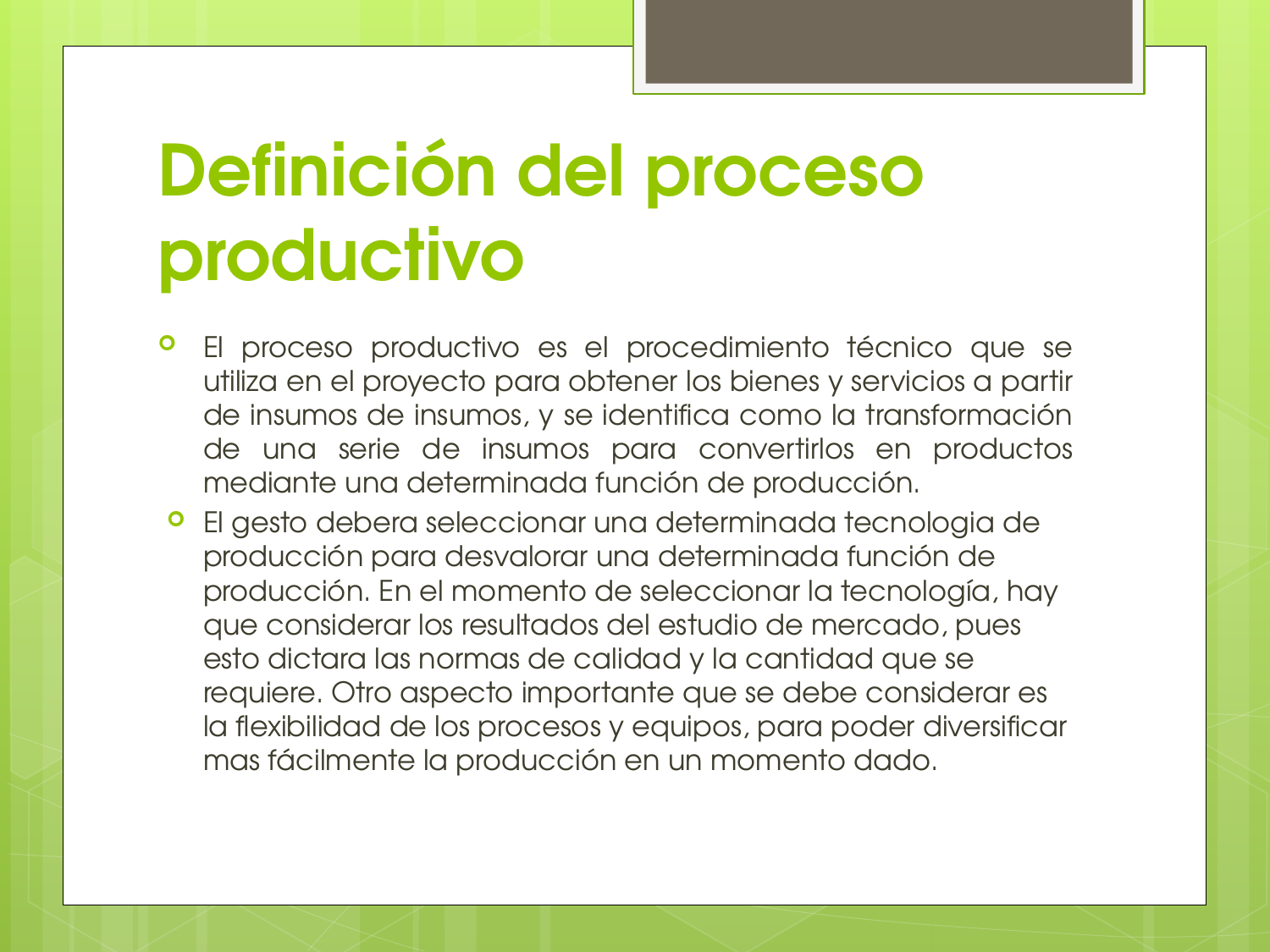

# Definición del proceso productivo
El proceso productivo es el procedimiento técnico que se utiliza en el proyecto para obtener los bienes y servicios a partir de insumos de insumos, y se identifica como la transformación de una serie de insumos para convertirlos en productos mediante una determinada función de producción.
El gesto debera seleccionar una determinada tecnologia de producción para desvalorar una determinada función de producción. En el momento de seleccionar la tecnología, hay que considerar los resultados del estudio de mercado, pues esto dictara las normas de calidad y la cantidad que se requiere. Otro aspecto importante que se debe considerar es la flexibilidad de los procesos y equipos, para poder diversificar mas fácilmente la producción en un momento dado.